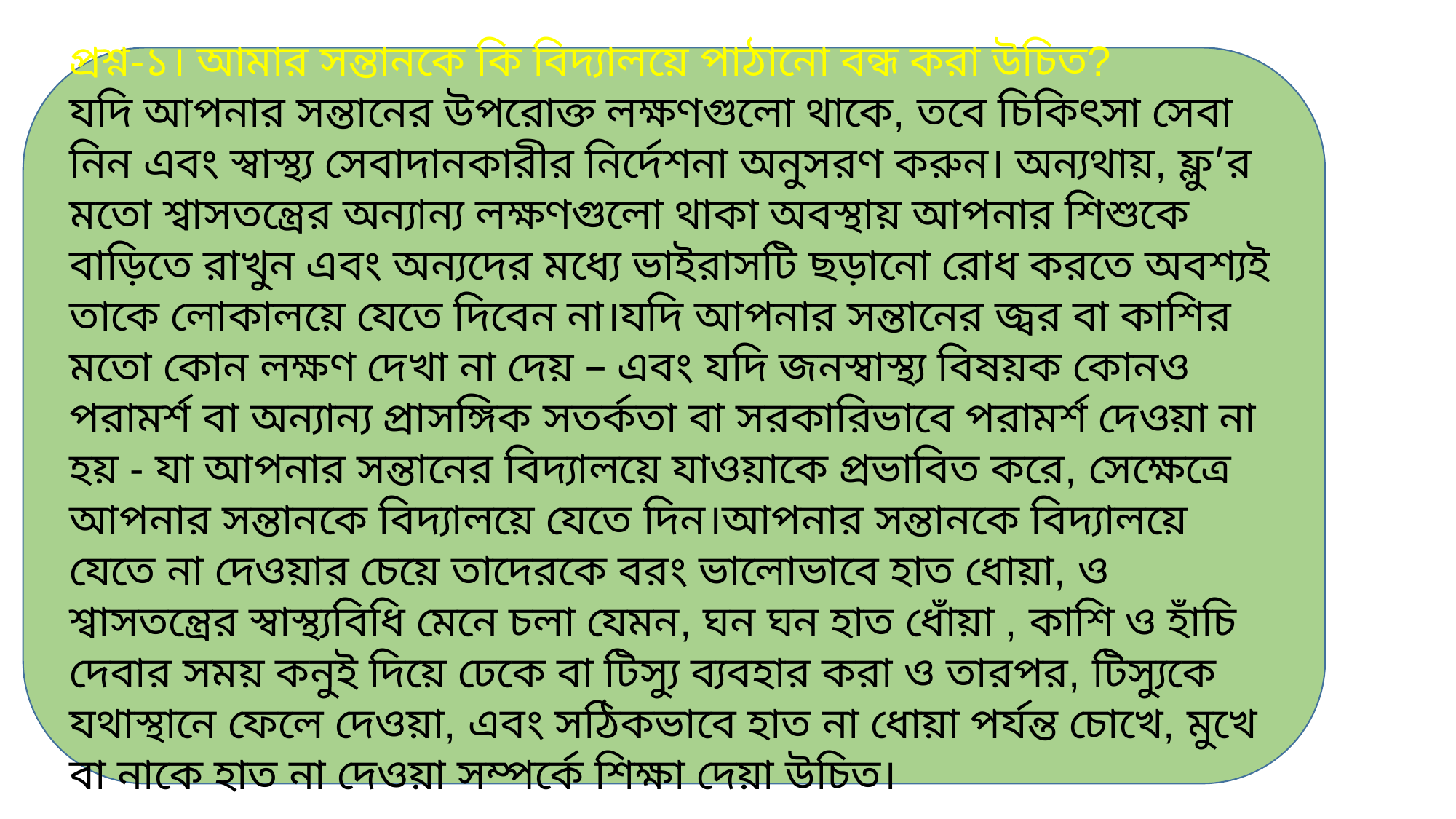

প্রশ্ন-১। আমার সন্তানকে কি বিদ্যালয়ে পাঠানো বন্ধ করা উচিত?
যদি আপনার সন্তানের উপরোক্ত লক্ষণগুলো থাকে, তবে চিকিৎসা সেবা নিন এবং স্বাস্থ্য সেবাদানকারীর নির্দেশনা অনুসরণ করুন। অন্যথায়, ফ্লু’র মতো শ্বাসতন্ত্রের অন্যান্য লক্ষণগুলো থাকা অবস্থায় আপনার শিশুকে বাড়িতে রাখুন এবং অন্যদের মধ্যে ভাইরাসটি ছড়ানো রোধ করতে অবশ্যই তাকে লোকালয়ে যেতে দিবেন না।যদি আপনার সন্তানের জ্বর বা কাশির মতো কোন লক্ষণ দেখা না দেয় – এবং যদি জনস্বাস্থ্য বিষয়ক কোনও পরামর্শ বা অন্যান্য প্রাসঙ্গিক সতর্কতা বা সরকারিভাবে পরামর্শ দেওয়া না হয় - যা আপনার সন্তানের বিদ্যালয়ে যাওয়াকে প্রভাবিত করে, সেক্ষেত্রে আপনার সন্তানকে বিদ্যালয়ে যেতে দিন।আপনার সন্তানকে বিদ্যালয়ে যেতে না দেওয়ার চেয়ে তাদেরকে বরং ভালোভাবে হাত ধোয়া, ও শ্বাসতন্ত্রের স্বাস্থ্যবিধি মেনে চলা যেমন, ঘন ঘন হাত ধোঁয়া , কাশি ও হাঁচি দেবার সময় কনুই দিয়ে ঢেকে বা টিস্যু ব্যবহার করা ও তারপর, টিস্যুকে যথাস্থানে ফেলে দেওয়া, এবং সঠিকভাবে হাত না ধোয়া পর্যন্ত চোখে, মুখে বা নাকে হাত না দেওয়া সম্পর্কে শিক্ষা দেয়া উচিত।